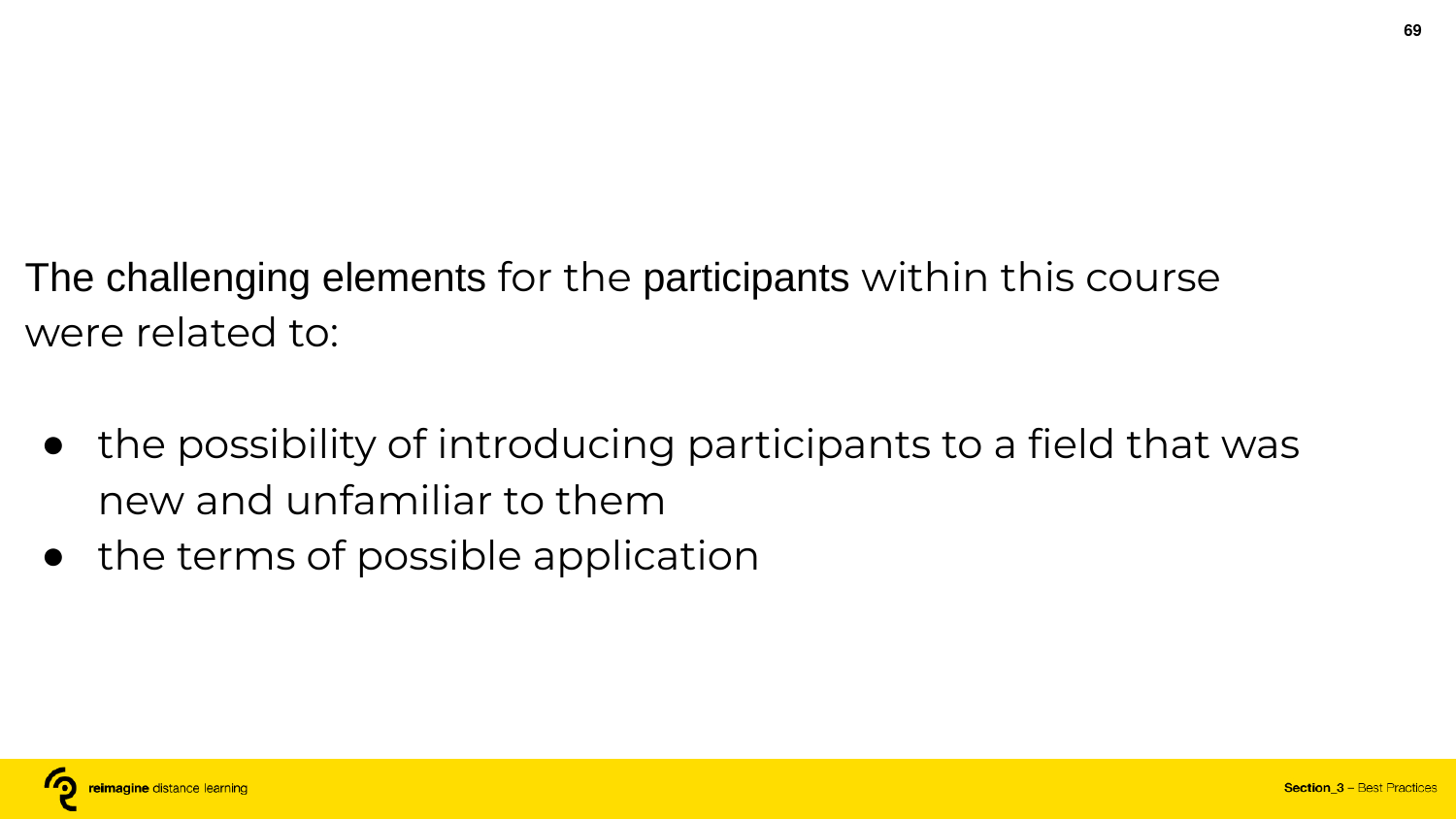

69
The challenging elements for the participants within this course were related to:

the possibility of introducing participants to a field that was new and unfamiliar to them
the terms of possible application